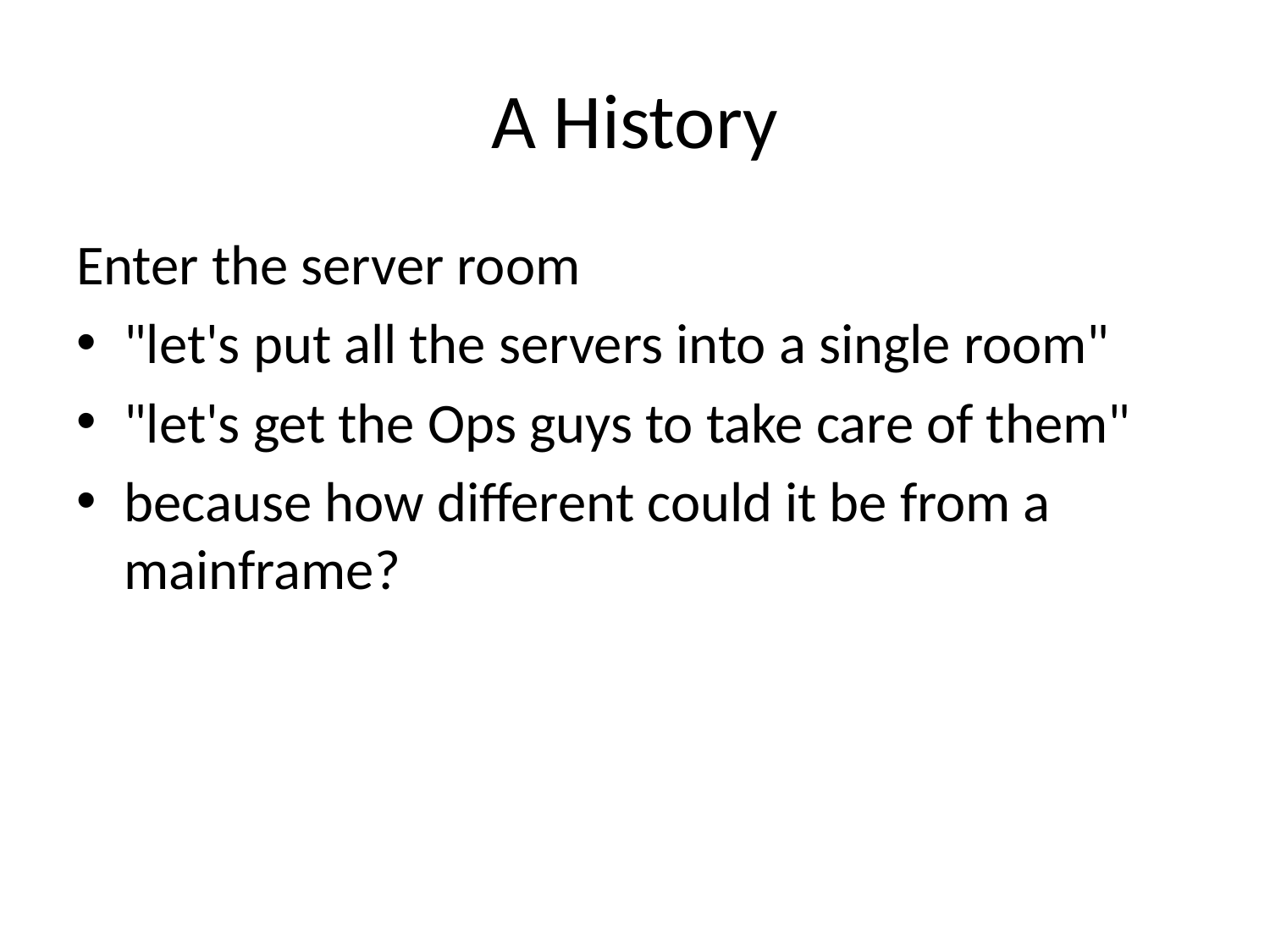

# A History
Enter the server room
"let's put all the servers into a single room"
"let's get the Ops guys to take care of them"
because how different could it be from a mainframe?